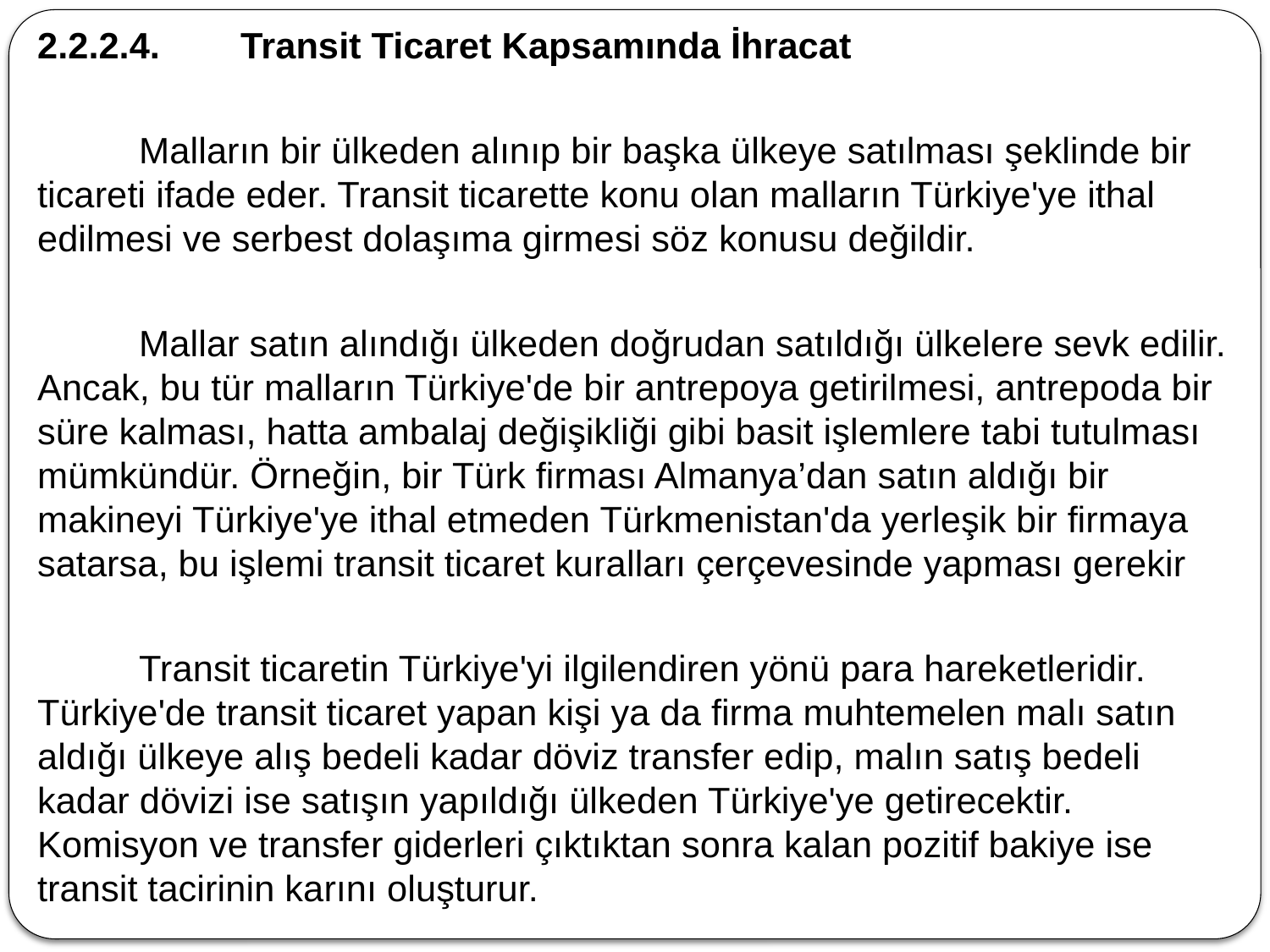

2.2.2.4.	Transit Ticaret Kapsamında İhracat

	Malların bir ülkeden alınıp bir başka ülkeye satılması şeklinde bir ticareti ifade eder. Transit ticarette konu olan malların Türkiye'ye ithal edilmesi ve serbest dolaşıma girmesi söz konusu değildir.

	Mallar satın alındığı ülkeden doğrudan satıldığı ülkelere sevk edilir. Ancak, bu tür malların Türkiye'de bir antrepoya getirilmesi, antrepoda bir süre kalması, hatta ambalaj değişikliği gibi basit işlemlere tabi tutulması mümkündür. Örneğin, bir Türk firması Almanya’dan satın aldığı bir makineyi Türkiye'ye ithal etmeden Türkmenistan'da yerleşik bir firmaya satarsa, bu işlemi transit ticaret kuralları çerçevesinde yapması gerekir

	Transit ticaretin Türkiye'yi ilgilendiren yönü para hareketleridir. Türkiye'de transit ticaret yapan kişi ya da firma muhtemelen malı satın aldığı ülkeye alış bedeli kadar döviz transfer edip, malın satış bedeli kadar dövizi ise satışın yapıldığı ülkeden Türkiye'ye getirecektir. Komisyon ve transfer giderleri çıktıktan sonra kalan pozitif bakiye ise transit tacirinin karını oluşturur.